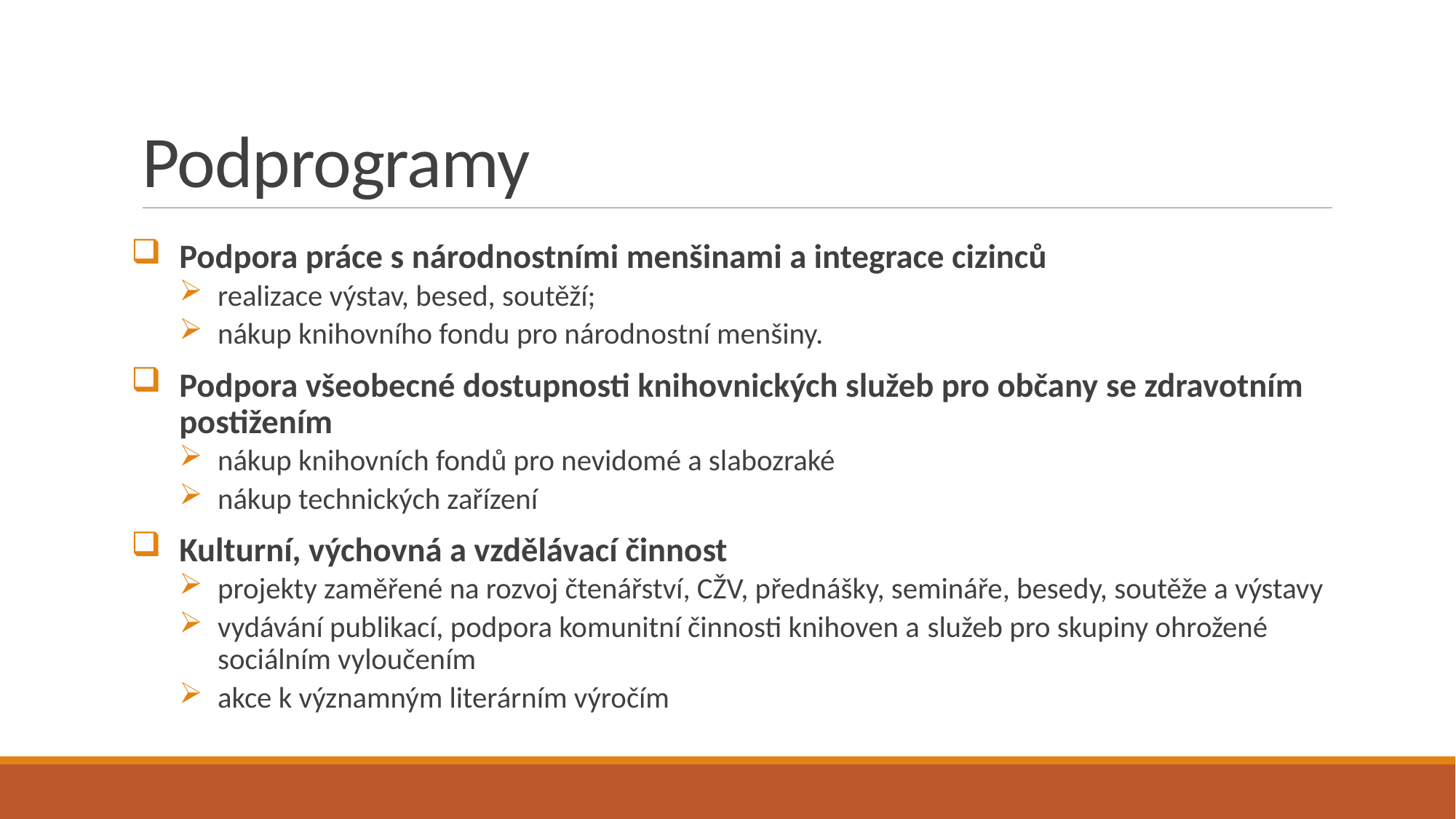

# Podprogramy
Podpora práce s národnostními menšinami a integrace cizinců
realizace výstav, besed, soutěží;
nákup knihovního fondu pro národnostní menšiny.
Podpora všeobecné dostupnosti knihovnických služeb pro občany se zdravotním postižením
nákup knihovních fondů pro nevidomé a slabozraké
nákup technických zařízení
Kulturní, výchovná a vzdělávací činnost
projekty zaměřené na rozvoj čtenářství, CŽV, přednášky, semináře, besedy, soutěže a výstavy
vydávání publikací, podpora komunitní činnosti knihoven a služeb pro skupiny ohrožené sociálním vyloučením
akce k významným literárním výročím